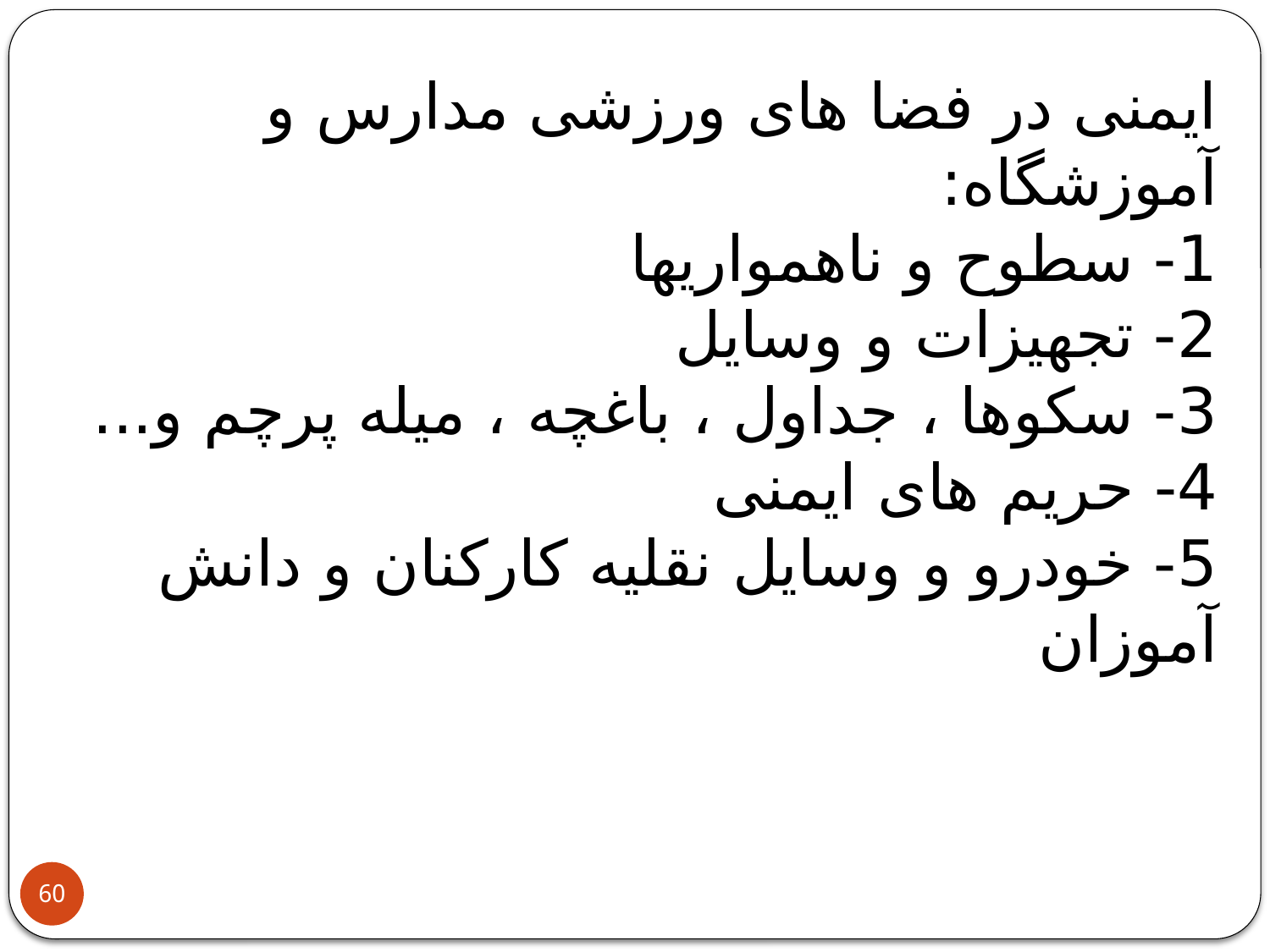

ایمنی در فضا های ورزشی مدارس و آموزشگاه:
1- سطوح و ناهمواریها
2- تجهیزات و وسایل
3- سکوها ، جداول ، باغچه ، میله پرچم و...
4- حریم های ایمنی
5- خودرو و وسایل نقلیه کارکنان و دانش آموزان

60